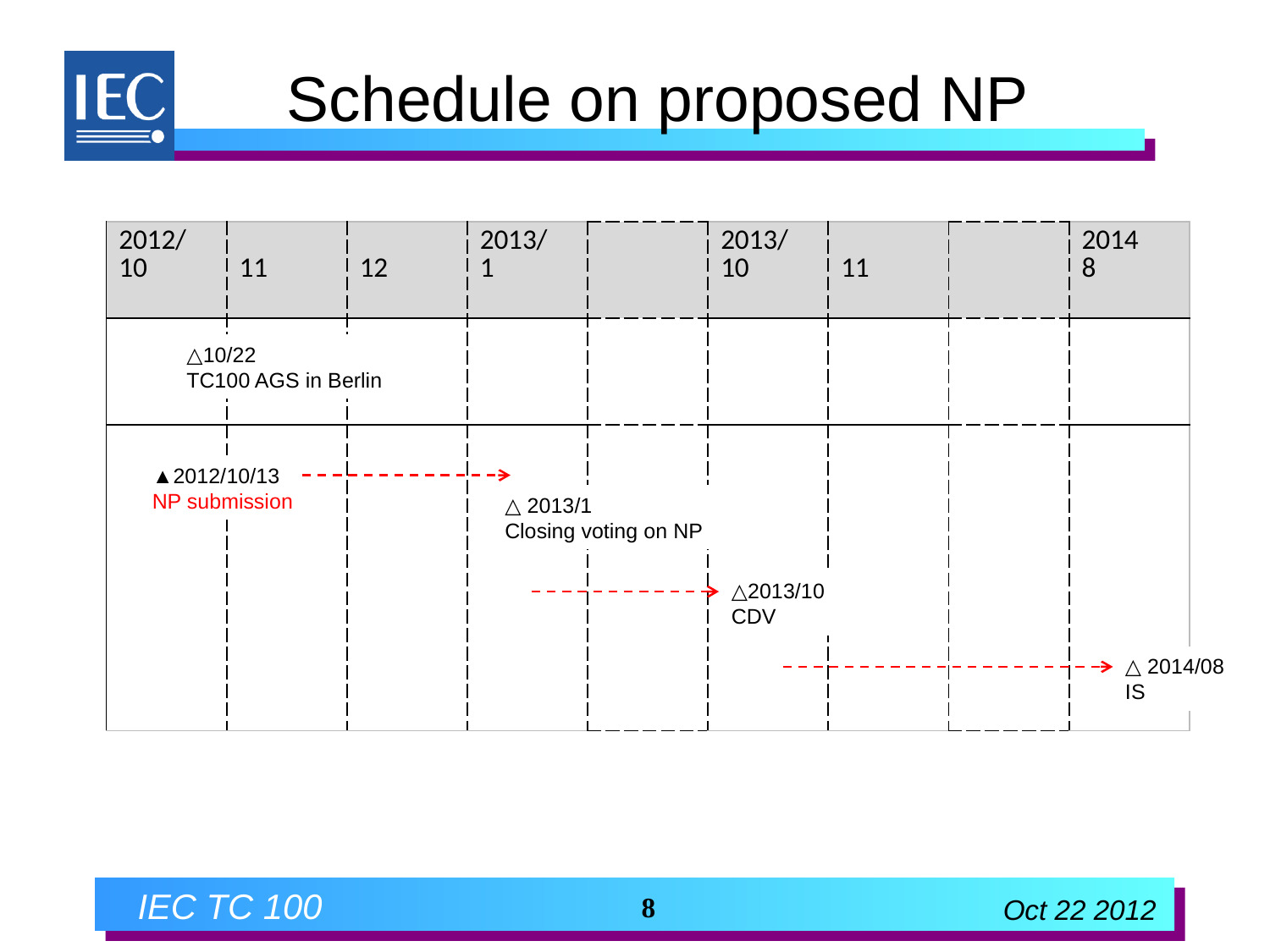

Schedule on proposed NP
| 2012/ 10 | 11 | 12 | 2013/ 1 |  | 2013/ 10 | 11 |  | 2014 8 |
| --- | --- | --- | --- | --- | --- | --- | --- | --- |
|  |  |  |  |  |  |  |  |  |
|  |  |  |  |  |  |  |  |  |
△10/22
TC100 AGS in Berlin
▲2012/10/13
NP submission
△ 2013/1
Closing voting on NP
△2013/10
CDV
△ 2014/08
IS